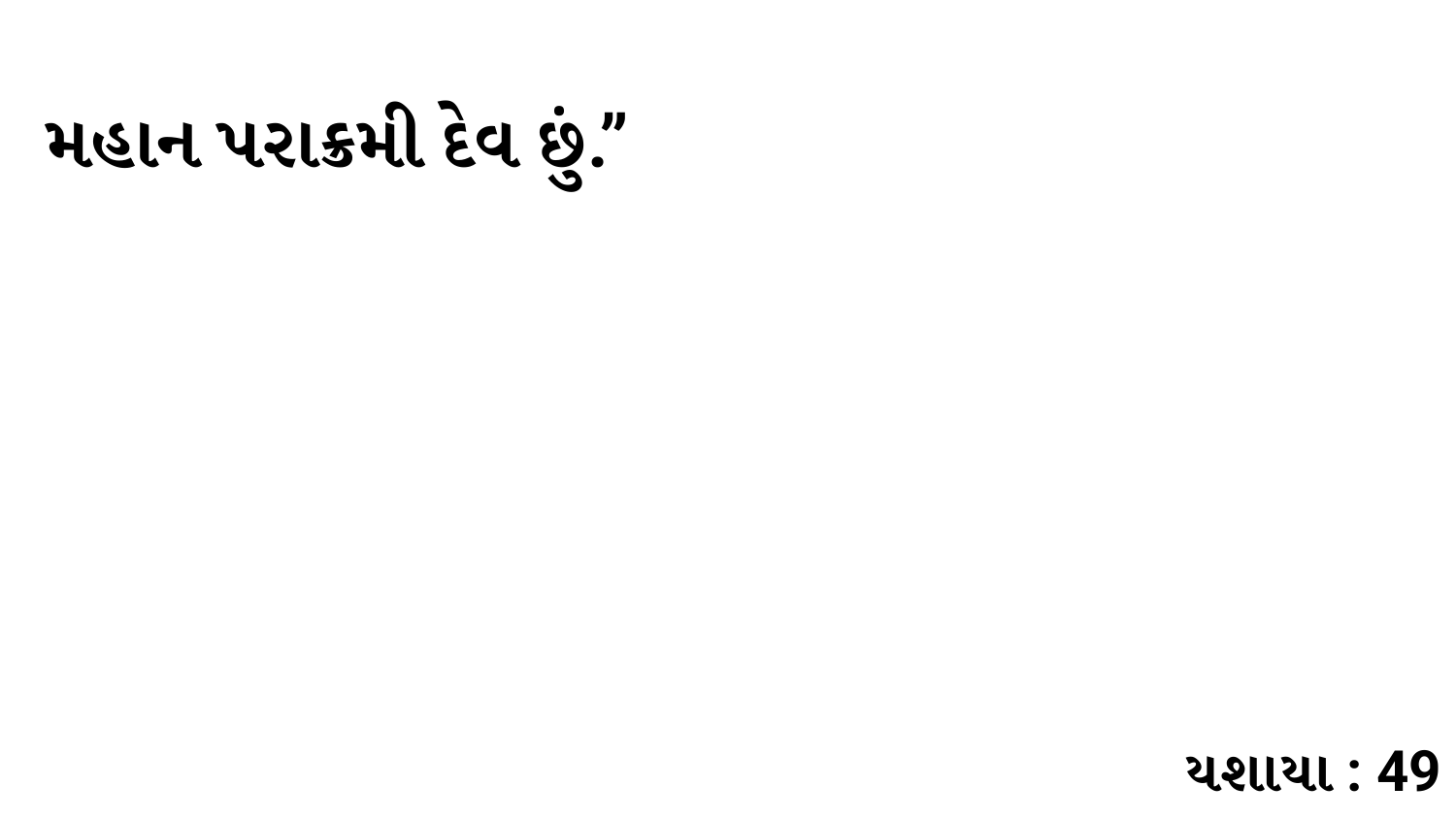

મહાન પરાક્રમી દેવ છું.”
યશાયા : 49